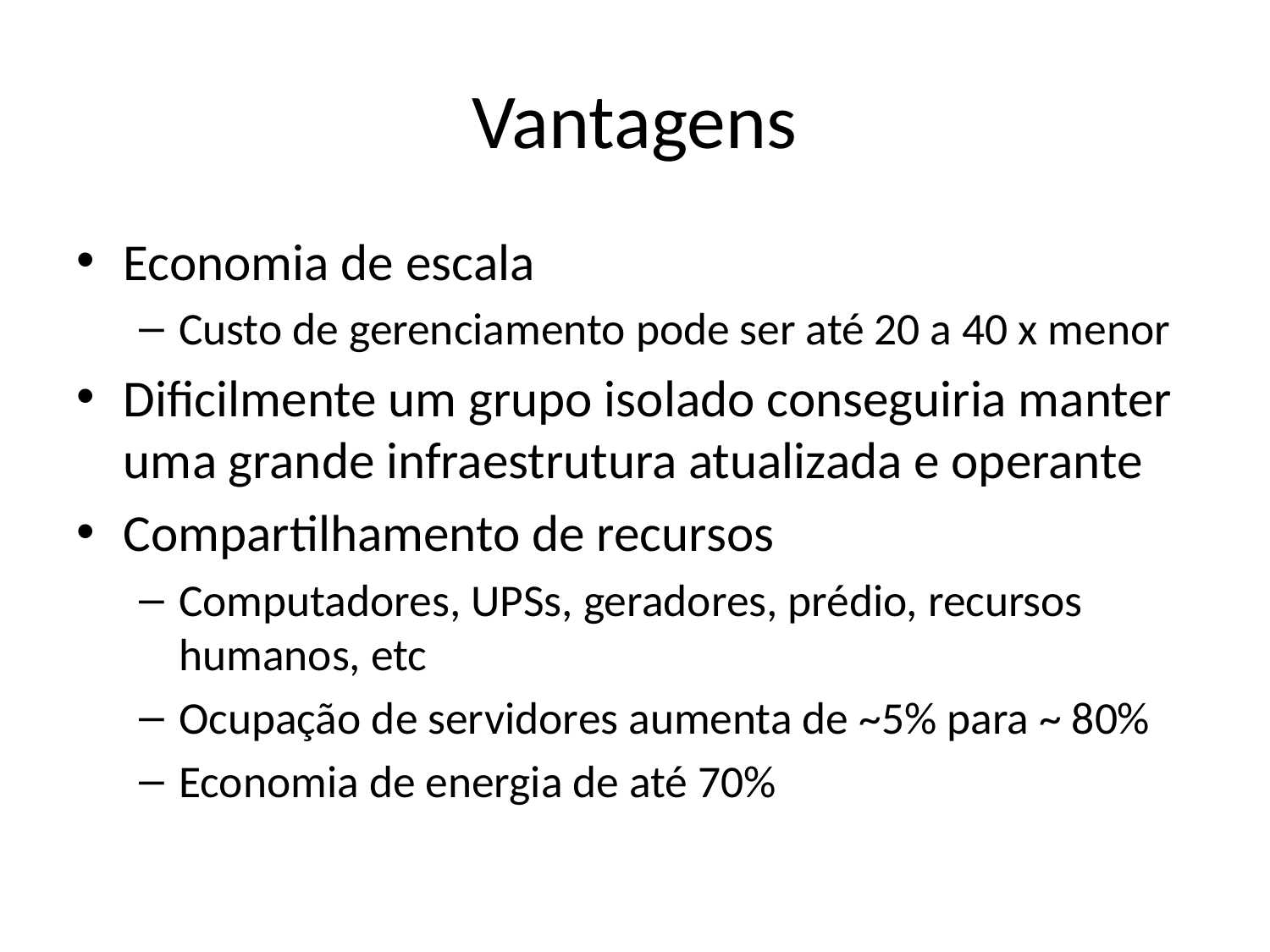

# Vantagens
Economia de escala
Custo de gerenciamento pode ser até 20 a 40 x menor
Dificilmente um grupo isolado conseguiria manter uma grande infraestrutura atualizada e operante
Compartilhamento de recursos
Computadores, UPSs, geradores, prédio, recursos humanos, etc
Ocupação de servidores aumenta de ~5% para ~ 80%
Economia de energia de até 70%